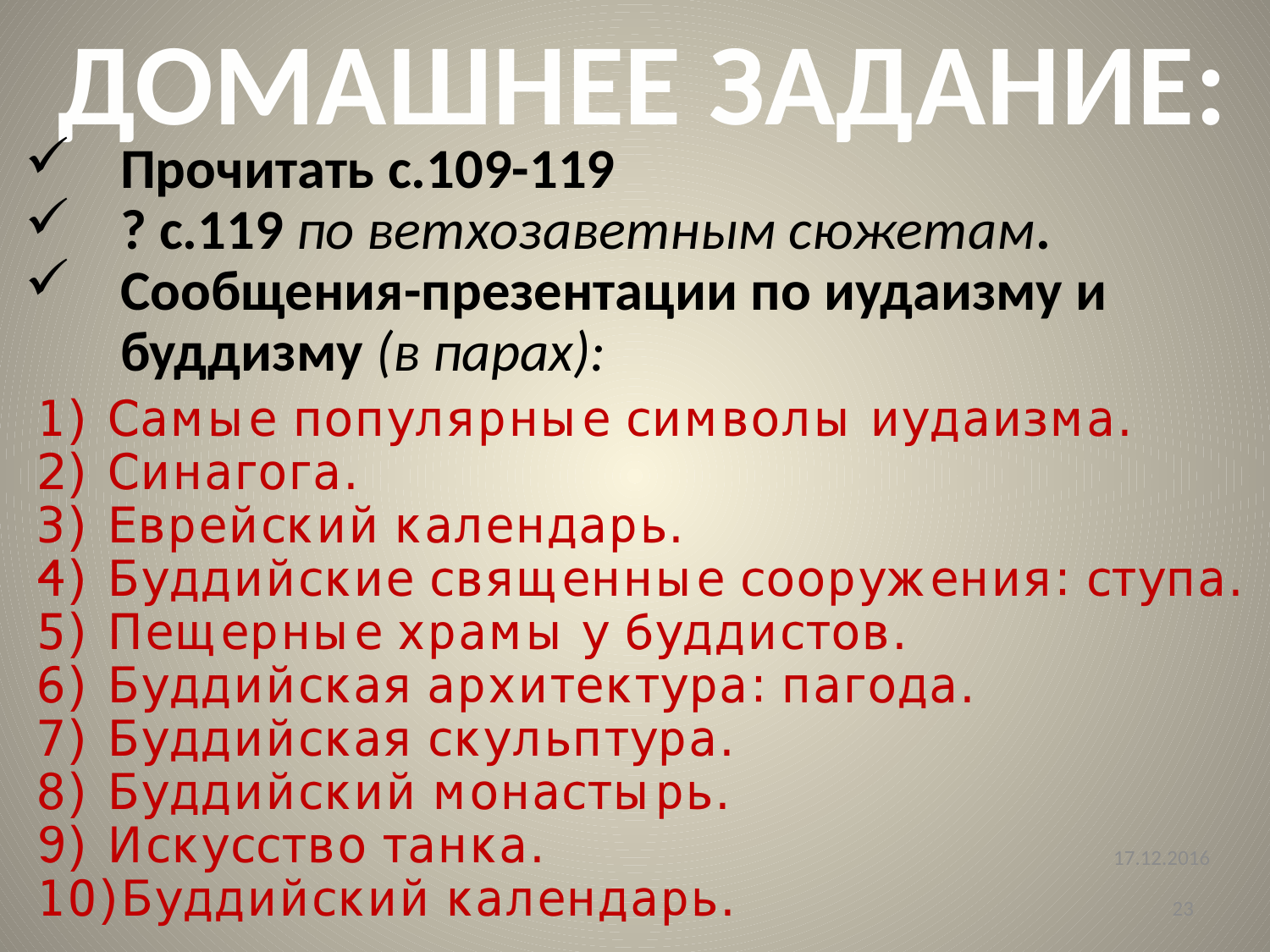

# ДОМАШНЕЕ ЗАДАНИЕ:
Прочитать с.109-119
? с.119 по ветхозаветным сюжетам.
Сообщения-презентации по иудаизму и буддизму (в парах):
Самые популярные символы иудаизма.
Синагога.
Еврейский календарь.
Буддийские священные сооружения: ступа.
Пещерные храмы у буддистов.
Буддийская архитектура: пагода.
Буддийская скульптура.
Буддийский монастырь.
Искусство танка.
Буддийский календарь.

17.12.2016
23